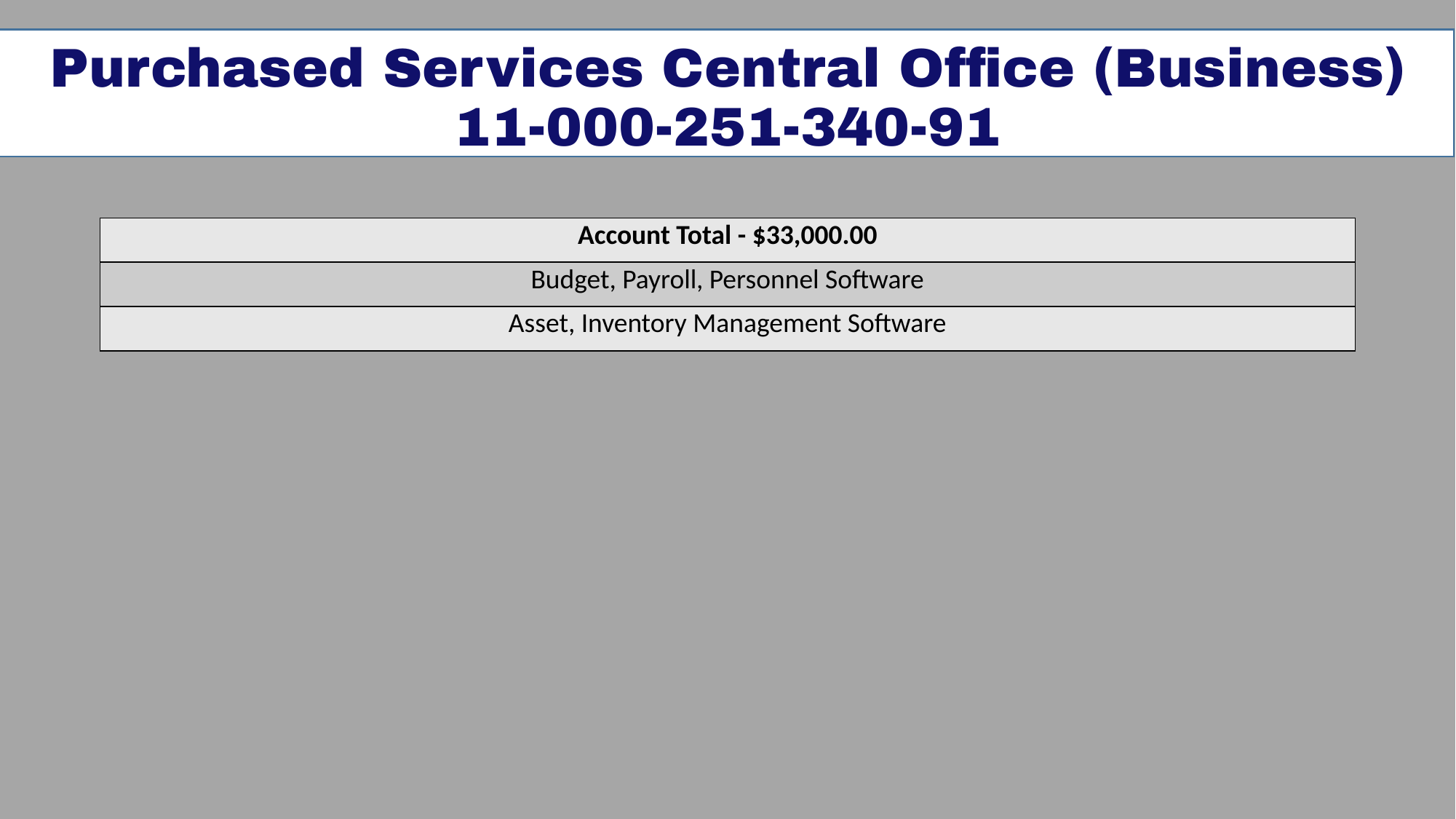

# Purchased Services Central Office (Business) 11-000-251-340-91
| Account Total - $33,000.00 |
| --- |
| Budget, Payroll, Personnel Software |
| Asset, Inventory Management Software |